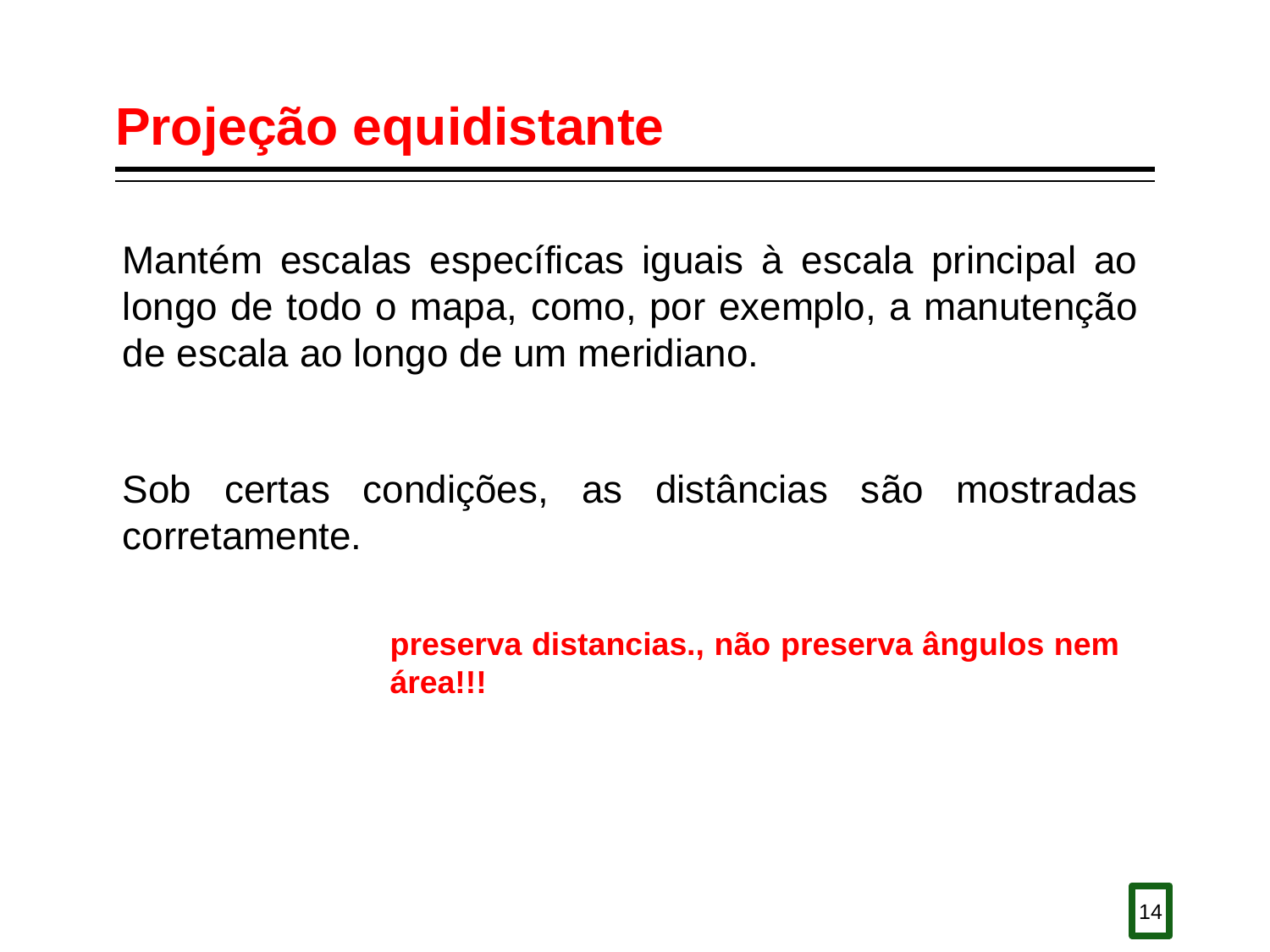

# Projeção equidistante
Mantém escalas específicas iguais à escala principal ao longo de todo o mapa, como, por exemplo, a manutenção de escala ao longo de um meridiano.
Sob certas condições, as distâncias são mostradas corretamente.
preserva distancias., não preserva ângulos nem área!!!
14
14